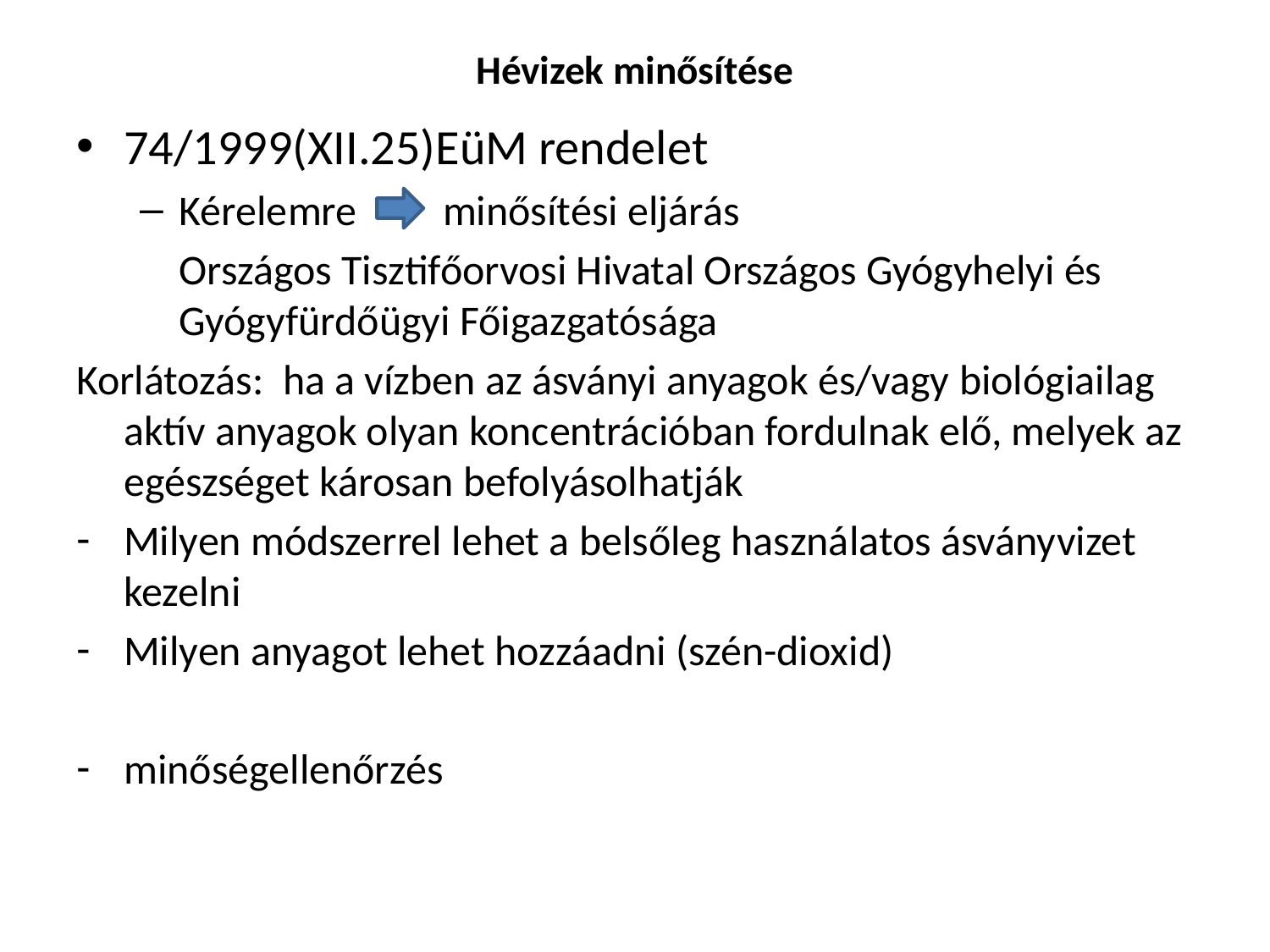

# Hévizek minősítése
74/1999(XII.25)EüM rendelet
Kérelemre         minősítési eljárás
	Országos Tisztifőorvosi Hivatal Országos Gyógyhelyi és Gyógyfürdőügyi Főigazgatósága
Korlátozás:  ha a vízben az ásványi anyagok és/vagy biológiailag aktív anyagok olyan koncentrációban fordulnak elő, melyek az egészséget károsan befolyásolhatják
Milyen módszerrel lehet a belsőleg használatos ásványvizet kezelni
Milyen anyagot lehet hozzáadni (szén-dioxid)

minőségellenőrzés